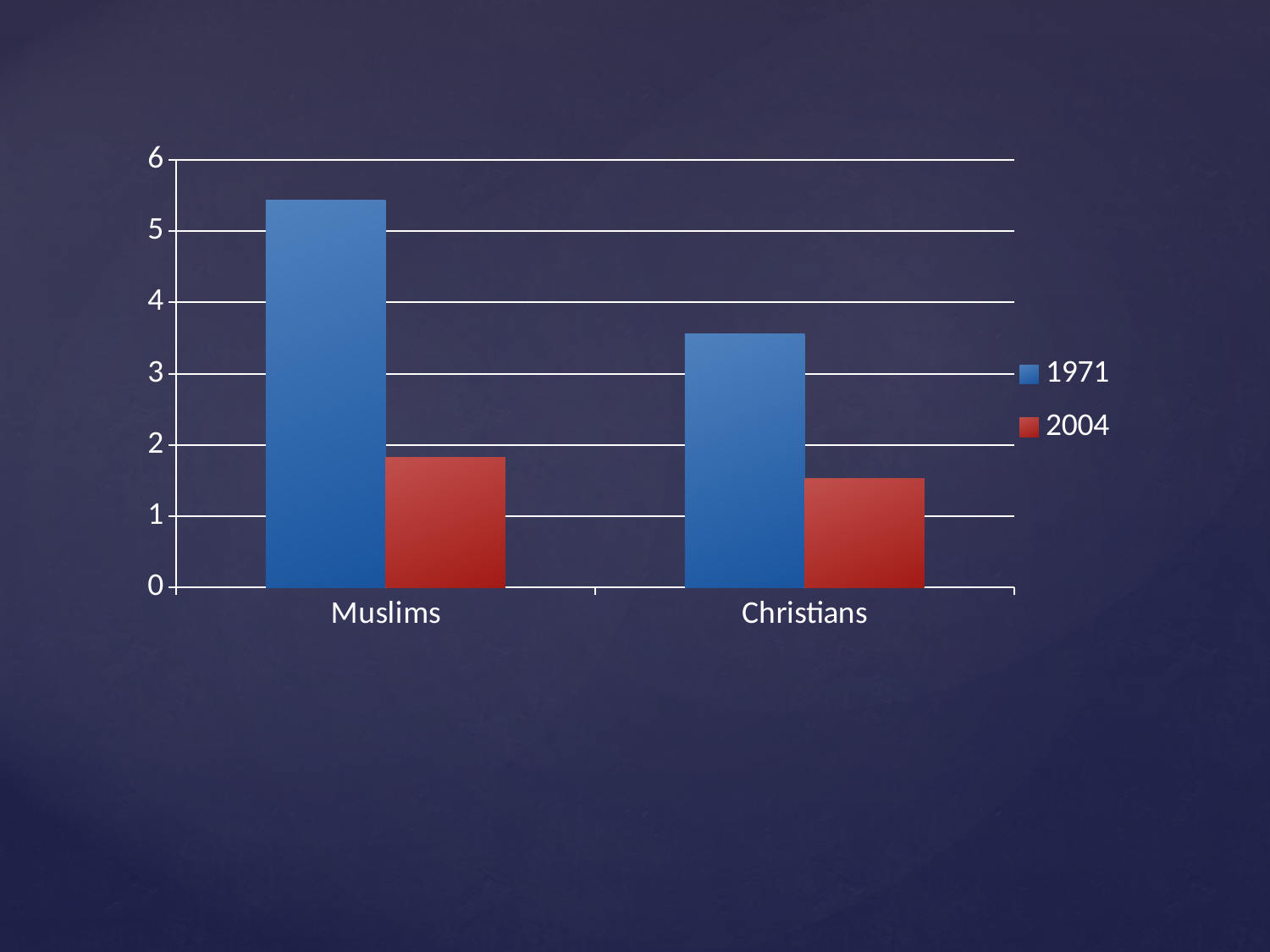

### Chart

| Category | 1971 | 2004 |
|---|---|---|
| Muslims | 5.44 | 1.82 |
| Christians | 3.56 | 1.53 |
#